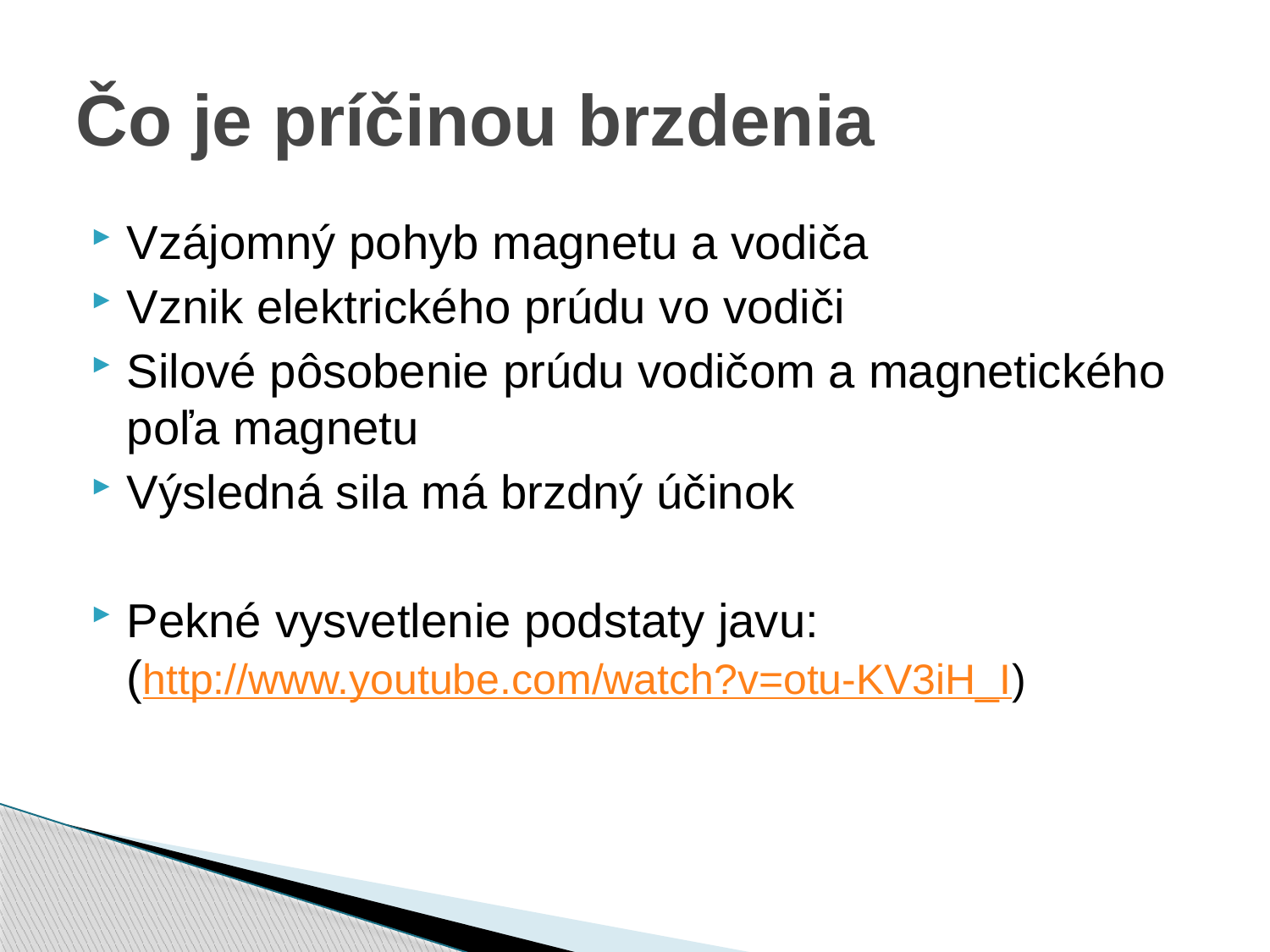

# Čo je príčinou brzdenia
Vzájomný pohyb magnetu a vodiča
Vznik elektrického prúdu vo vodiči
Silové pôsobenie prúdu vodičom a magnetického poľa magnetu
Výsledná sila má brzdný účinok

Pekné vysvetlenie podstaty javu:
(http://www.youtube.com/watch?v=otu-KV3iH_I)